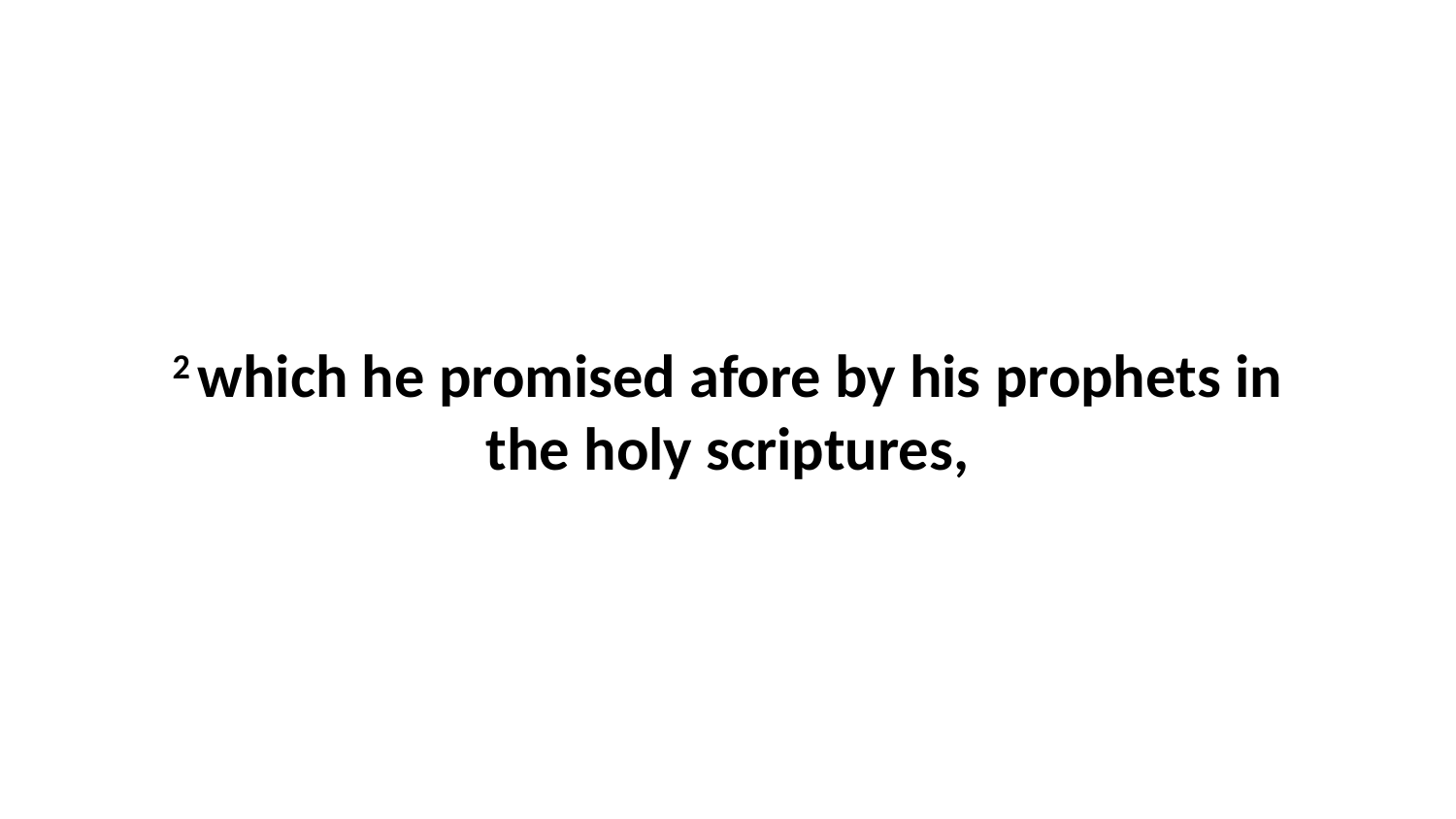

2 which he promised afore by his prophets in the holy scriptures,